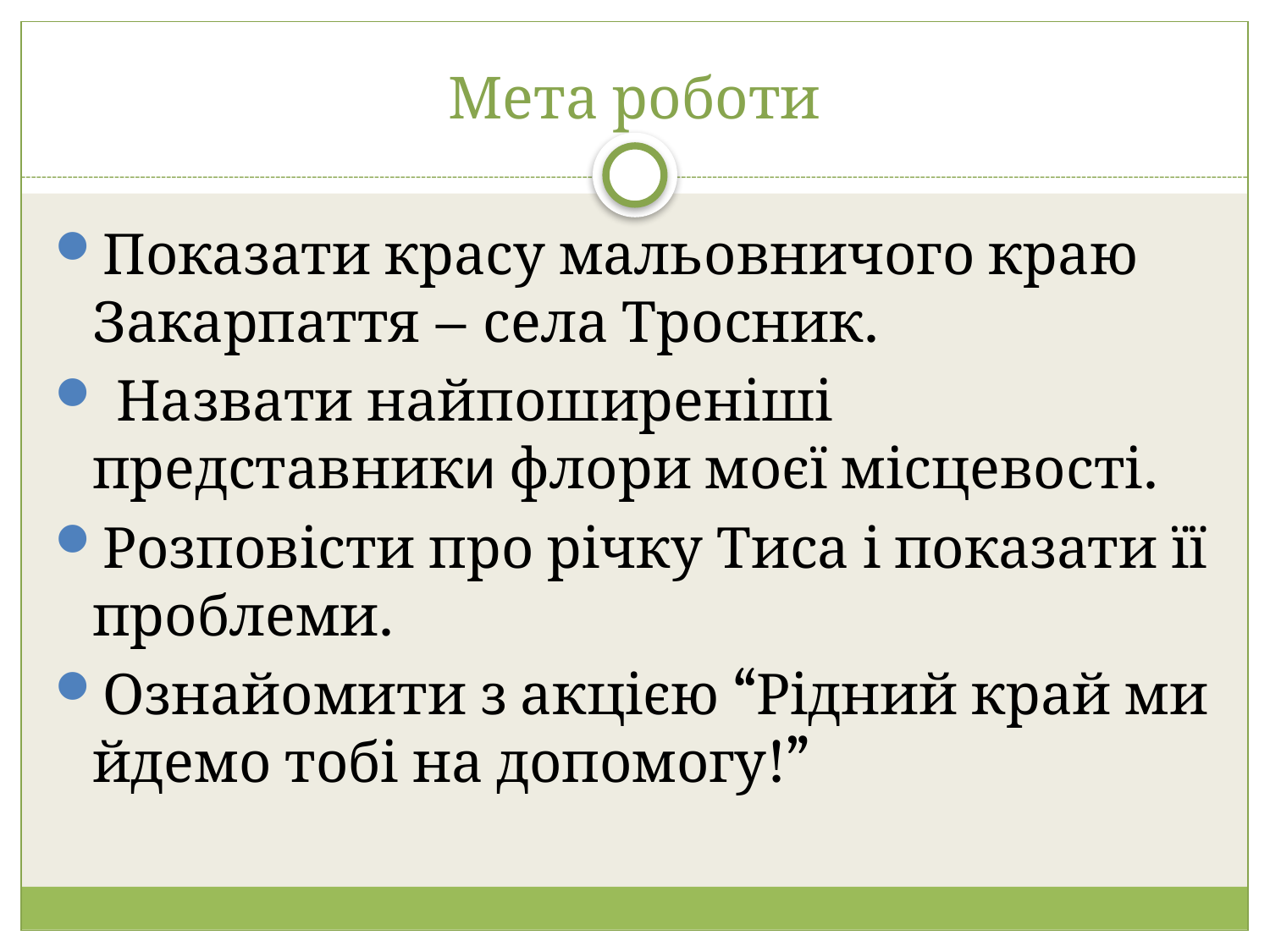

# Мета роботи
Показати красу мальовничого краю Закарпаття – села Тросник.
 Назвати найпоширеніші представники флори моєї місцевості.
Розповісти про річку Тиса і показати її проблеми.
Ознайомити з акцією “Рідний край ми йдемо тобі на допомогу!”